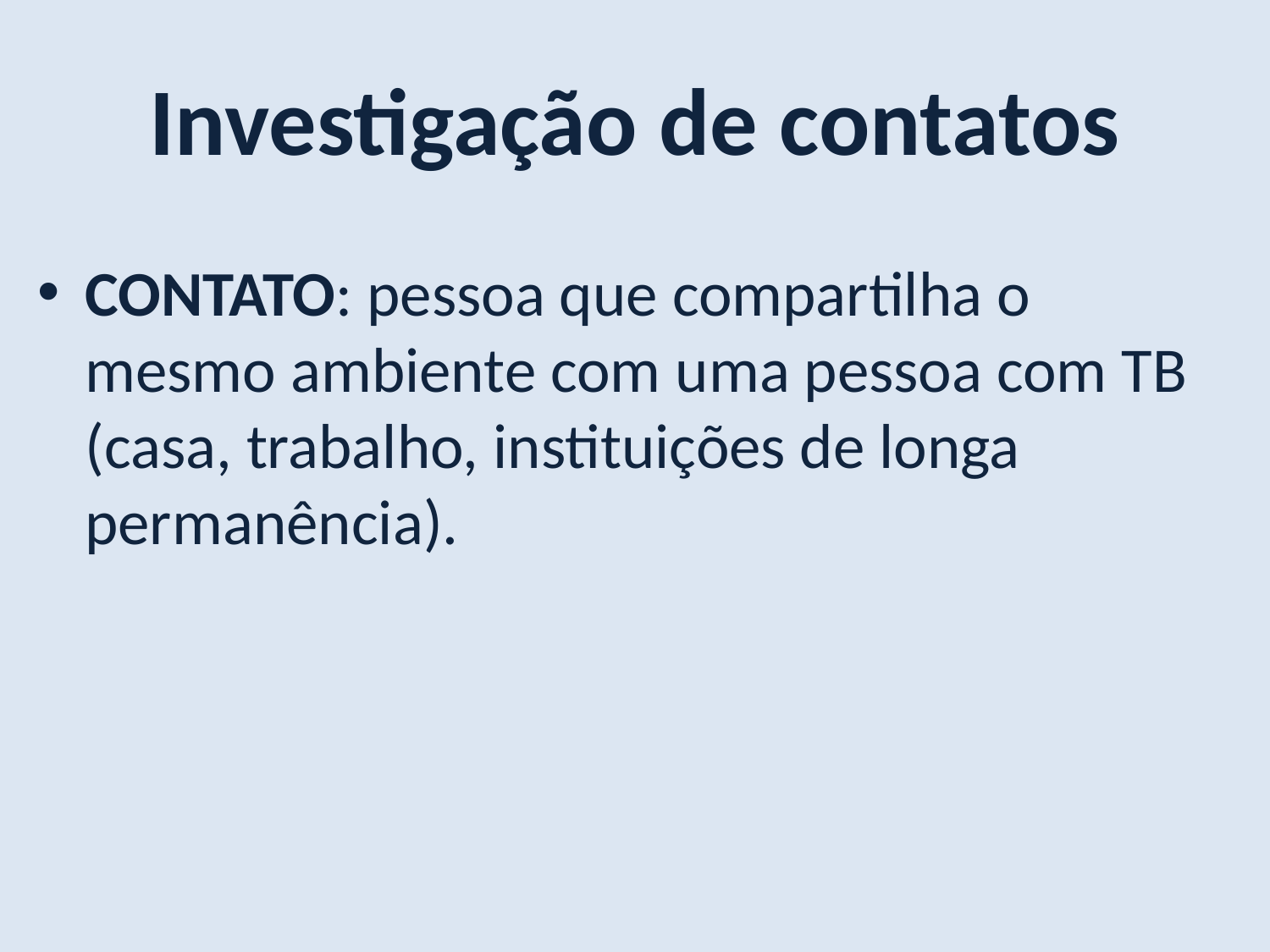

Investigação de contatos
CONTATO: pessoa que compartilha o mesmo ambiente com uma pessoa com TB (casa, trabalho, instituições de longa permanência).